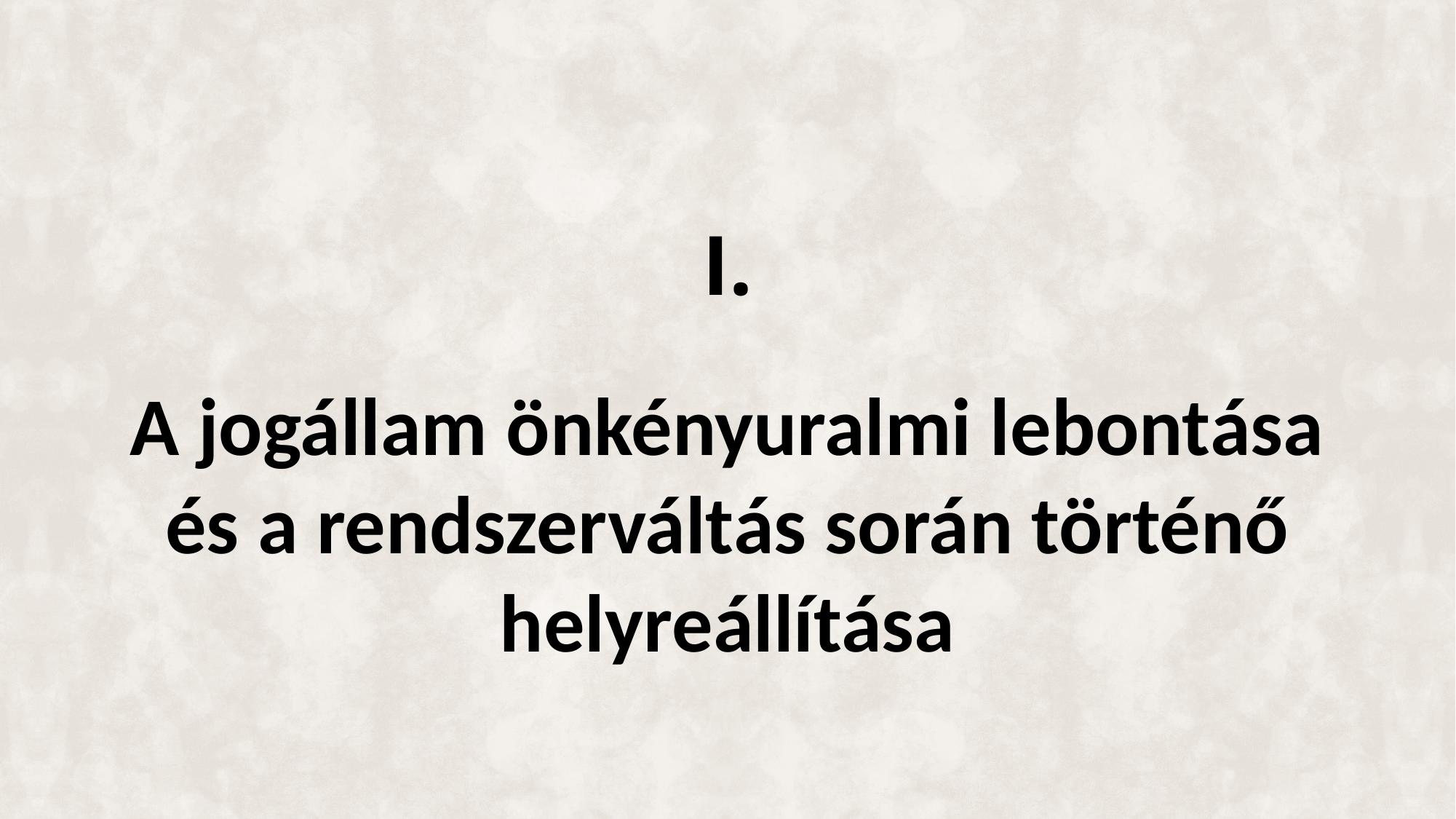

# I.
A jogállam önkényuralmi lebontása és a rendszerváltás során történő helyreállítása